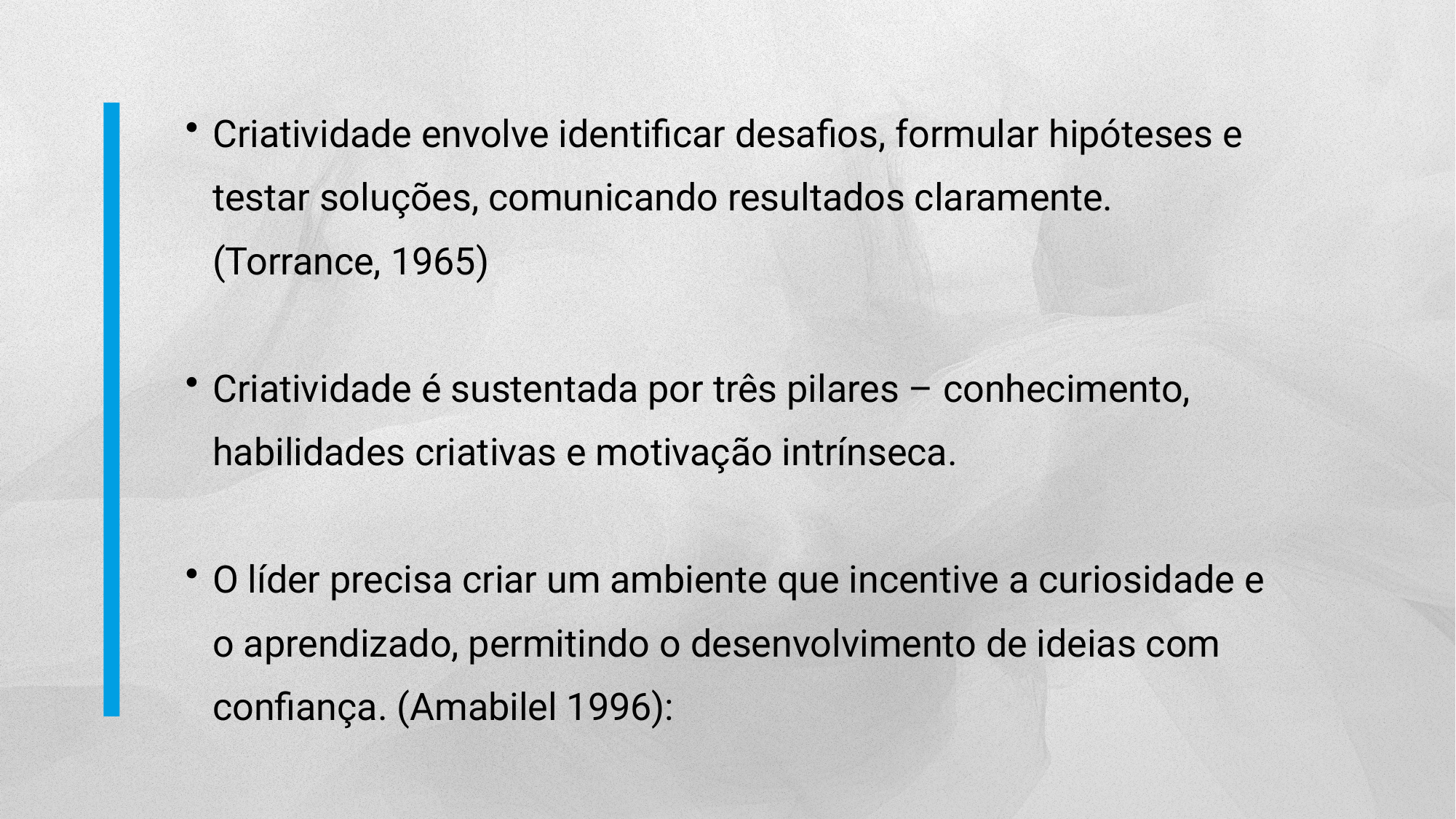

Criatividade envolve identificar desafios, formular hipóteses e testar soluções, comunicando resultados claramente. (Torrance, 1965)

Criatividade é sustentada por três pilares – conhecimento, habilidades criativas e motivação intrínseca.

O líder precisa criar um ambiente que incentive a curiosidade e o aprendizado, permitindo o desenvolvimento de ideias com confiança. (Amabilel 1996):